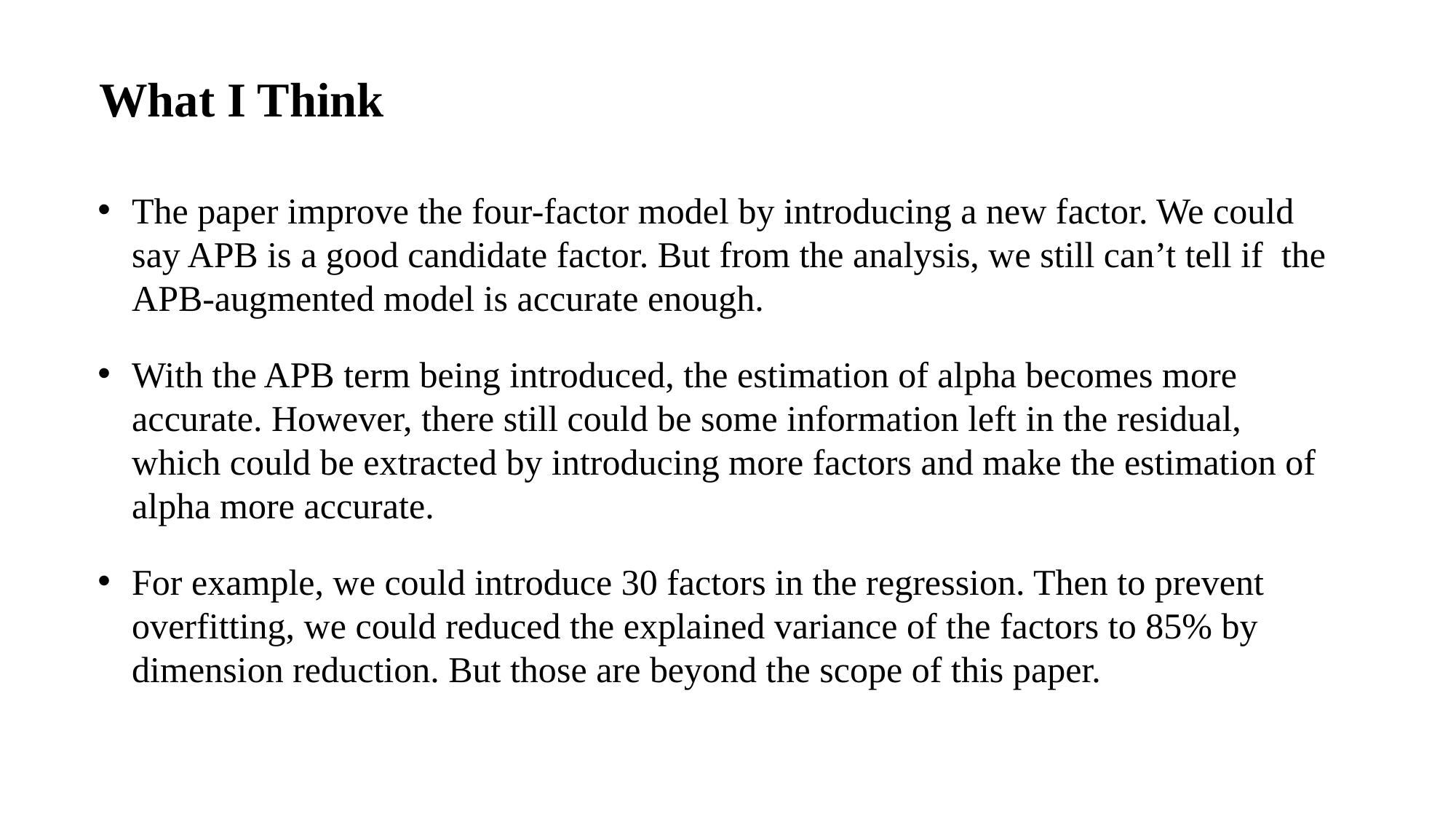

What I Think
The paper improve the four-factor model by introducing a new factor. We could say APB is a good candidate factor. But from the analysis, we still can’t tell if  the APB-augmented model is accurate enough.
With the APB term being introduced, the estimation of alpha becomes more accurate. However, there still could be some information left in the residual, which could be extracted by introducing more factors and make the estimation of alpha more accurate.
For example, we could introduce 30 factors in the regression. Then to prevent overfitting, we could reduced the explained variance of the factors to 85% by dimension reduction. But those are beyond the scope of this paper.